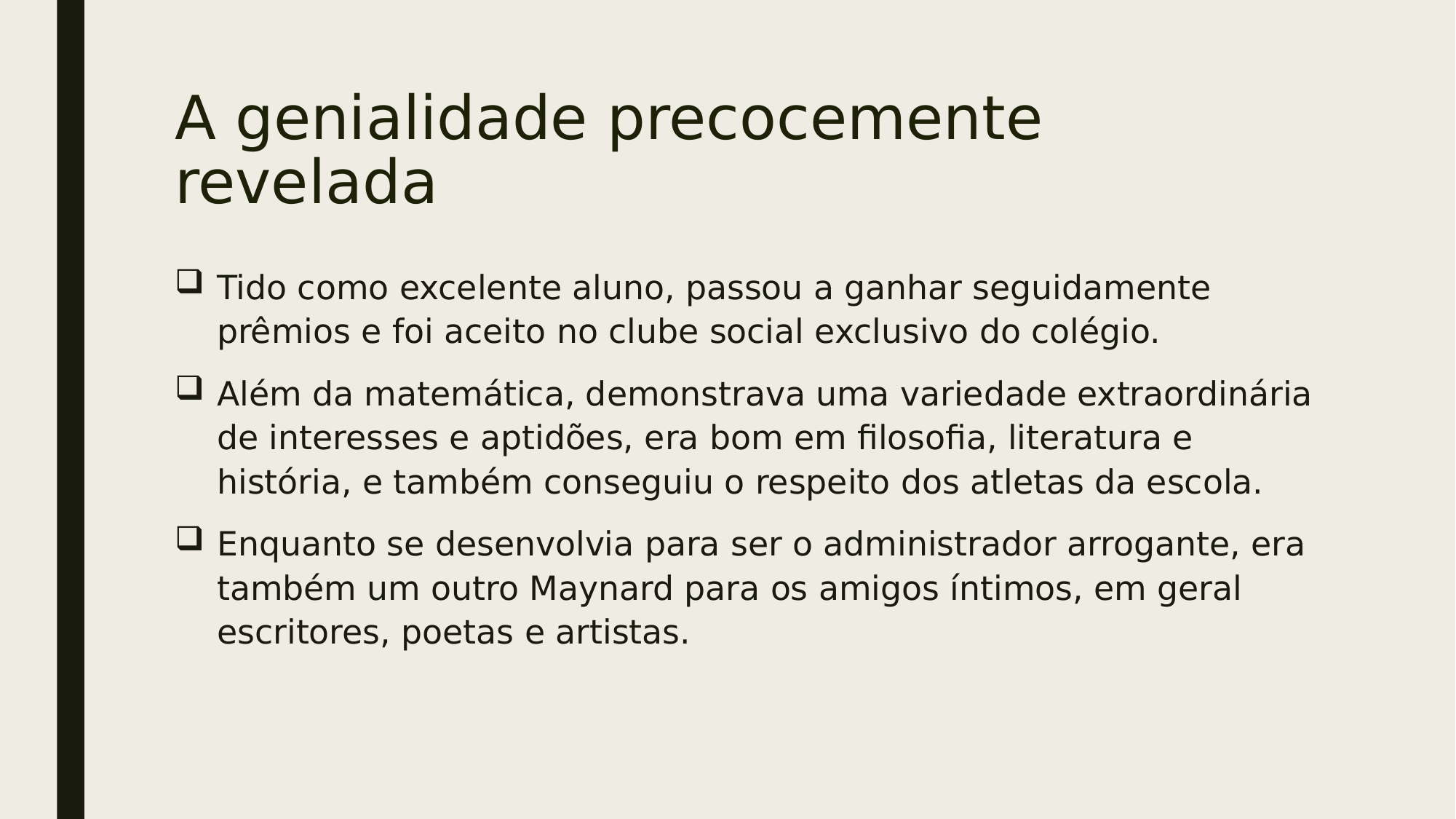

# A genialidade precocemente revelada
Tido como excelente aluno, passou a ganhar seguidamente prêmios e foi aceito no clube social exclusivo do colégio.
Além da matemática, demonstrava uma variedade extraordinária de interesses e aptidões, era bom em filosofia, literatura e história, e também conseguiu o respeito dos atletas da escola.
Enquanto se desenvolvia para ser o administrador arrogante, era também um outro Maynard para os amigos íntimos, em geral escritores, poetas e artistas.